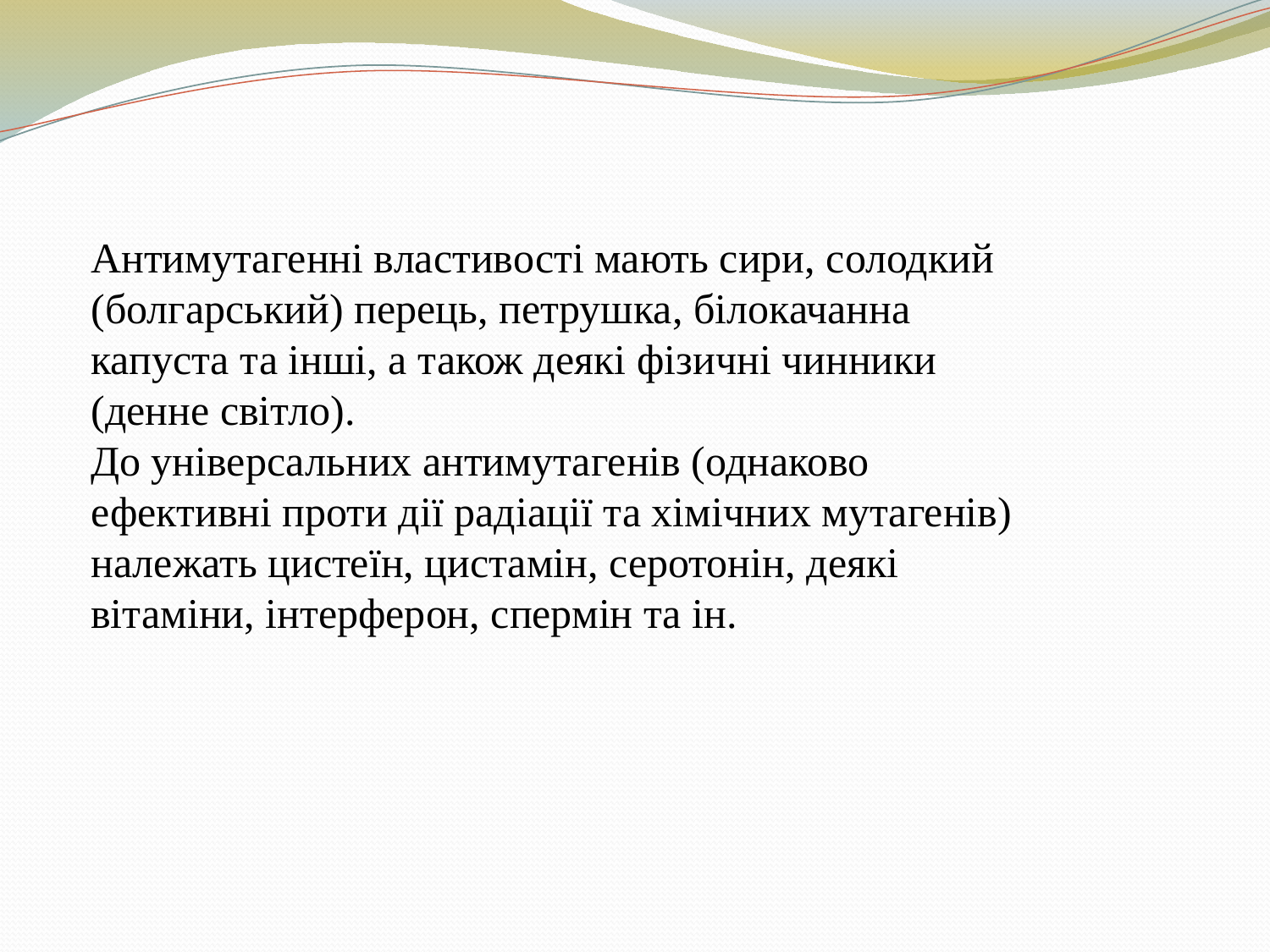

Антимутагенні властивості мають сири, солодкий (болгарський) перець, петрушка, білокачанна капуста та інші, а також деякі фізичні чинники (денне світло).
До універсальних антимутагенів (однаково ефективні проти дії радіації та хімічних мутагенів) належать цистеїн, цистамін, серотонін, деякі вітаміни, інтерферон, спермін та ін.